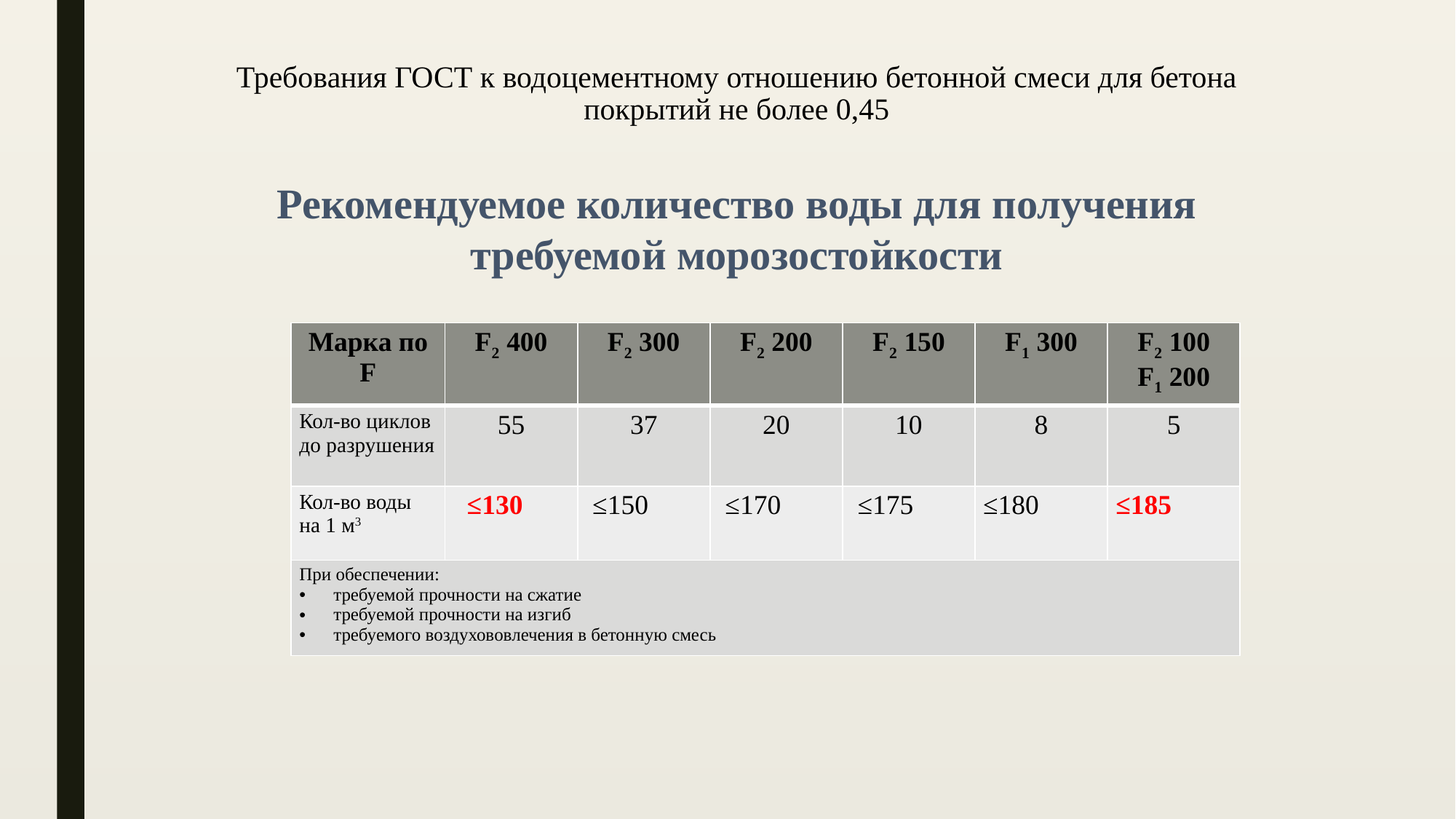

# Требования ГОСТ к водоцементному отношению бетонной смеси для бетона покрытий не более 0,45
Рекомендуемое количество воды для получения требуемой морозостойкости
| Марка по F | F2 400 | F2 300 | F2 200 | F2 150 | F1 300 | F2 100 F1 200 |
| --- | --- | --- | --- | --- | --- | --- |
| Кол-во циклов до разрушения | 55 | 37 | 20 | 10 | 8 | 5 |
| Кол-во воды на 1 м3 | ≤130 | ≤150 | ≤170 | ≤175 | ≤180 | ≤185 |
| При обеспечении: требуемой прочности на сжатие требуемой прочности на изгиб требуемого воздухововлечения в бетонную смесь |  |  |  |  |  |  |